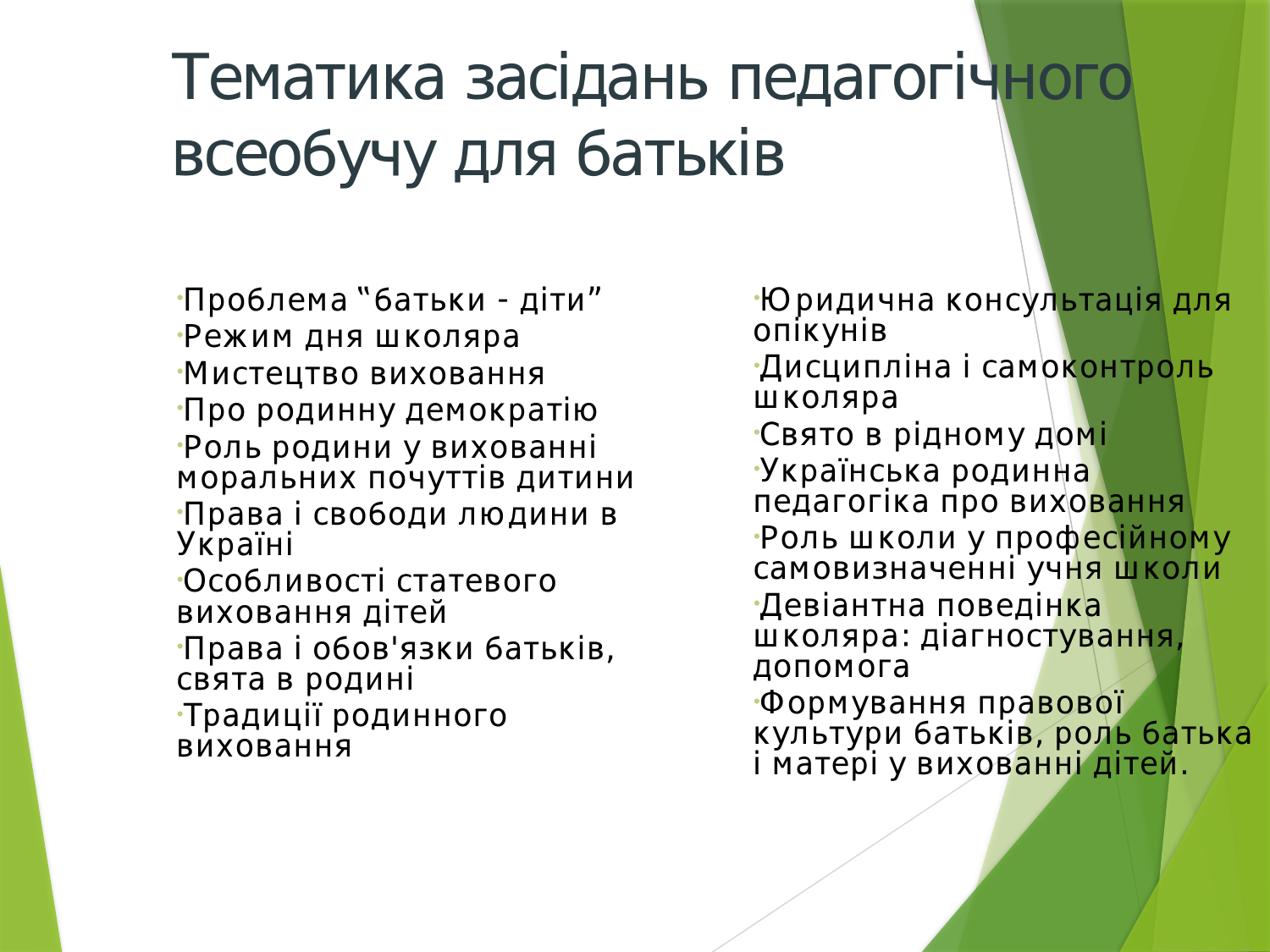

# Тематика засідань педагогічного всеобучу для батьків
Проблема “батьки - діти”
Режим дня школяра
Мистецтво виховання
Про родинну демократію
Роль родини у вихованні моральних почуттів дитини
Права і свободи людини в Україні
Особливості статевого виховання дітей
Права і обов'язки батьків, свята в родині
Традиції родинного виховання
Юридична консультація для опікунів
Дисципліна і самоконтроль школяра
Свято в рідному домі
Українська родинна педагогіка про виховання
Роль школи у професійному самовизначенні учня школи
Девіантна поведінка школяра: діагностування, допомога
Формування правової культури батьків, роль батька і матері у вихованні дітей.